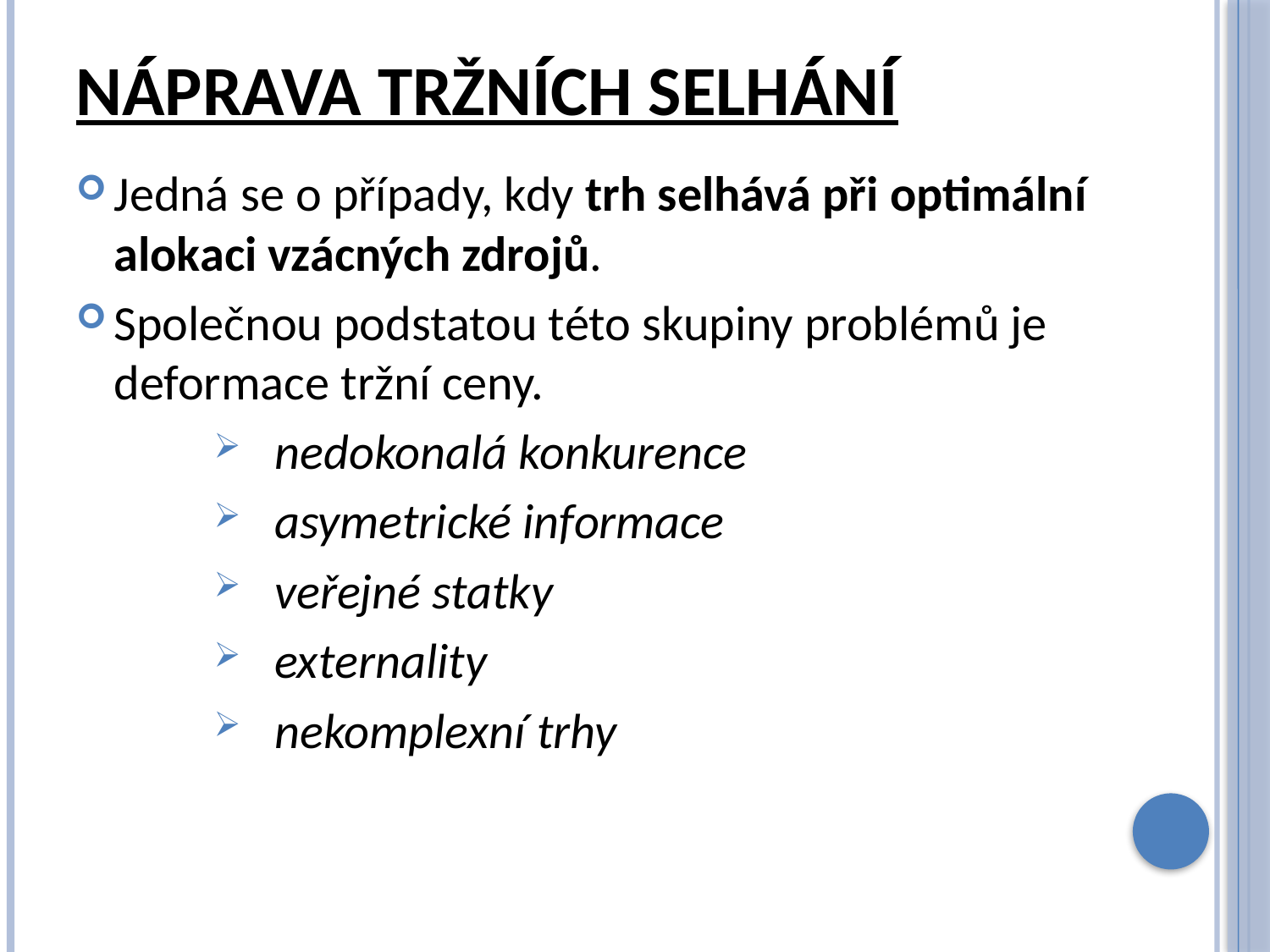

# Náprava tržních selhání
Jedná se o případy, kdy trh selhává při optimální alokaci vzácných zdrojů.
Společnou podstatou této skupiny problémů je deformace tržní ceny.
nedokonalá konkurence
asymetrické informace
veřejné statky
externality
nekomplexní trhy